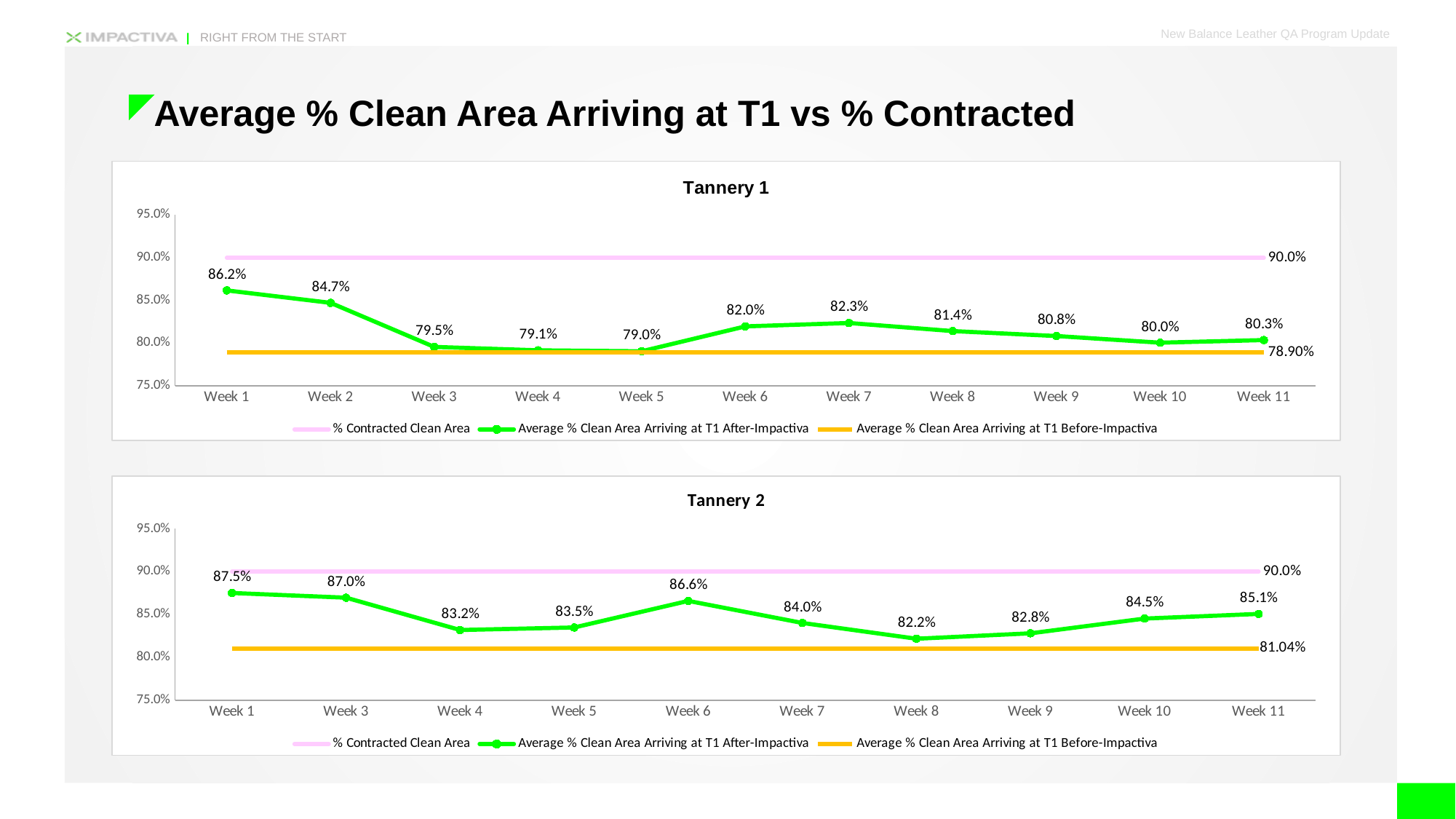

Average % Clean Area Arriving at T1 vs % Contracted

### Chart: Tannery 1

| Category | % Contracted Clean Area | Average % Clean Area Arriving at T1 After-Impactiva | Average % Clean Area Arriving at T1 Before-Impactiva |
|---|---|---|---|

### Chart: Tannery 2

| Category | % Contracted Clean Area | Average % Clean Area Arriving at T1 After-Impactiva | Average % Clean Area Arriving at T1 Before-Impactiva |
|---|---|---|---|